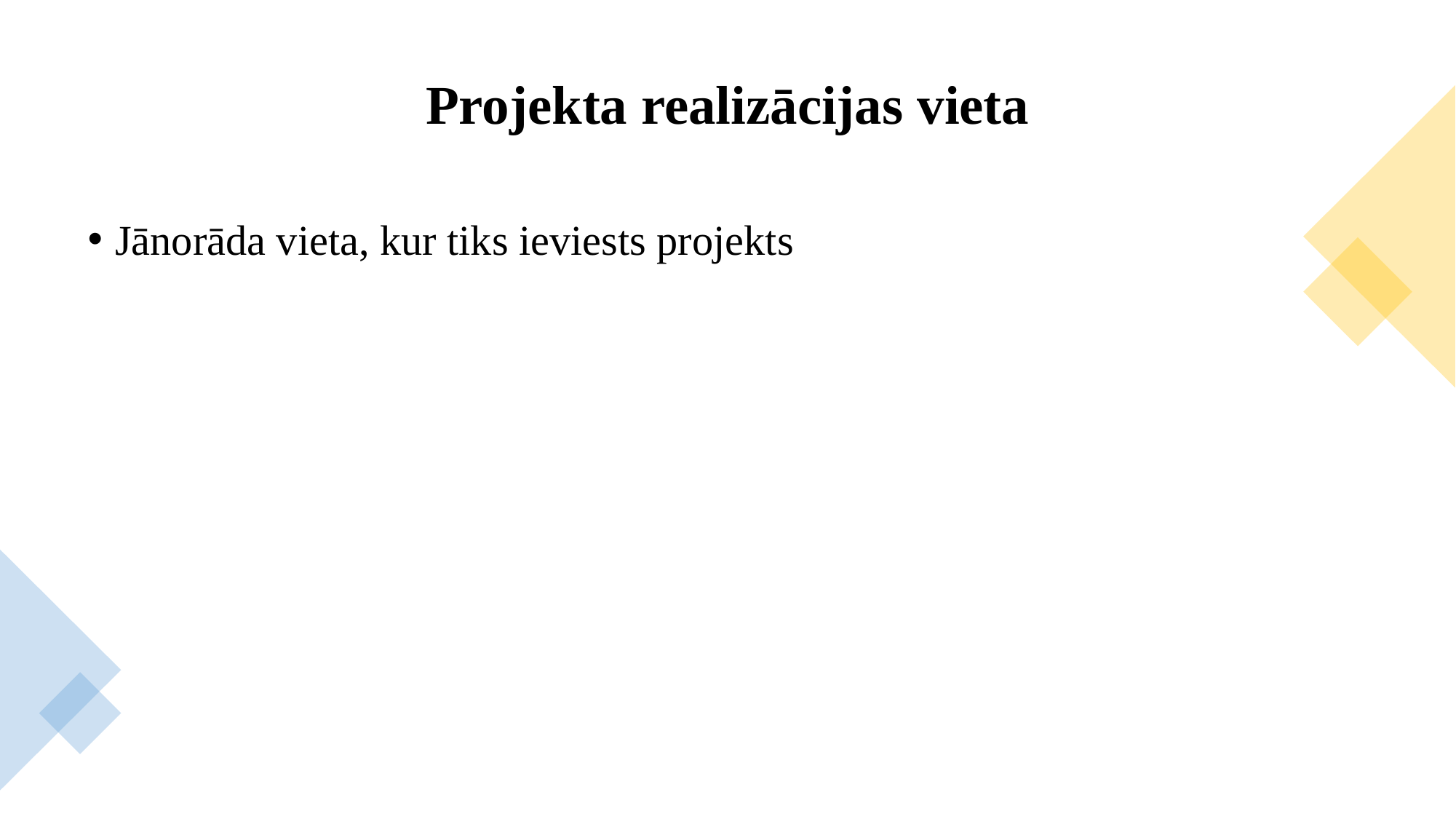

# Projekta realizācijas vieta

Jānorāda vieta, kur tiks ieviests projekts